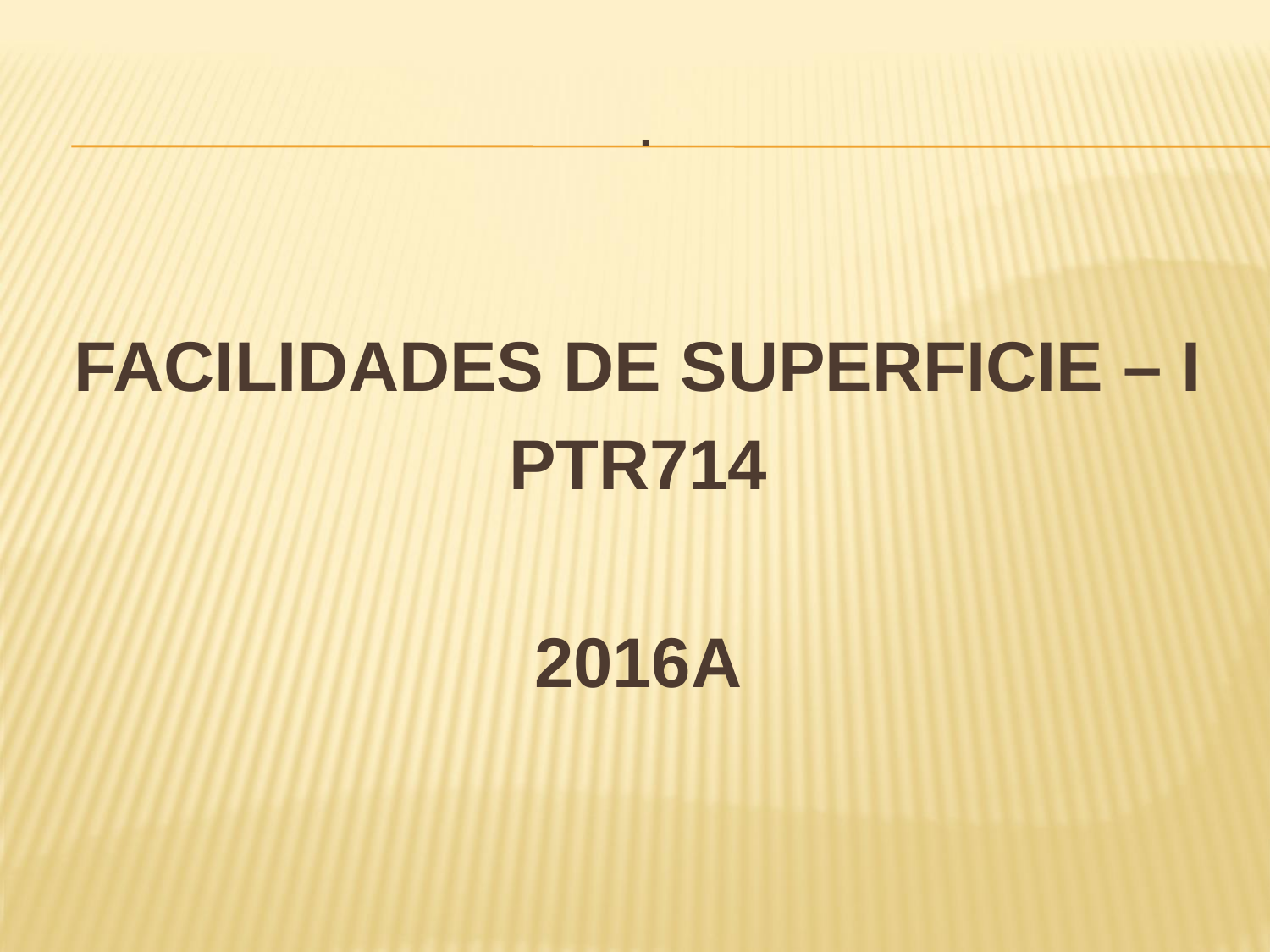

# .

FACILIDADES DE SUPERFICIE – I
PTR714

2016A